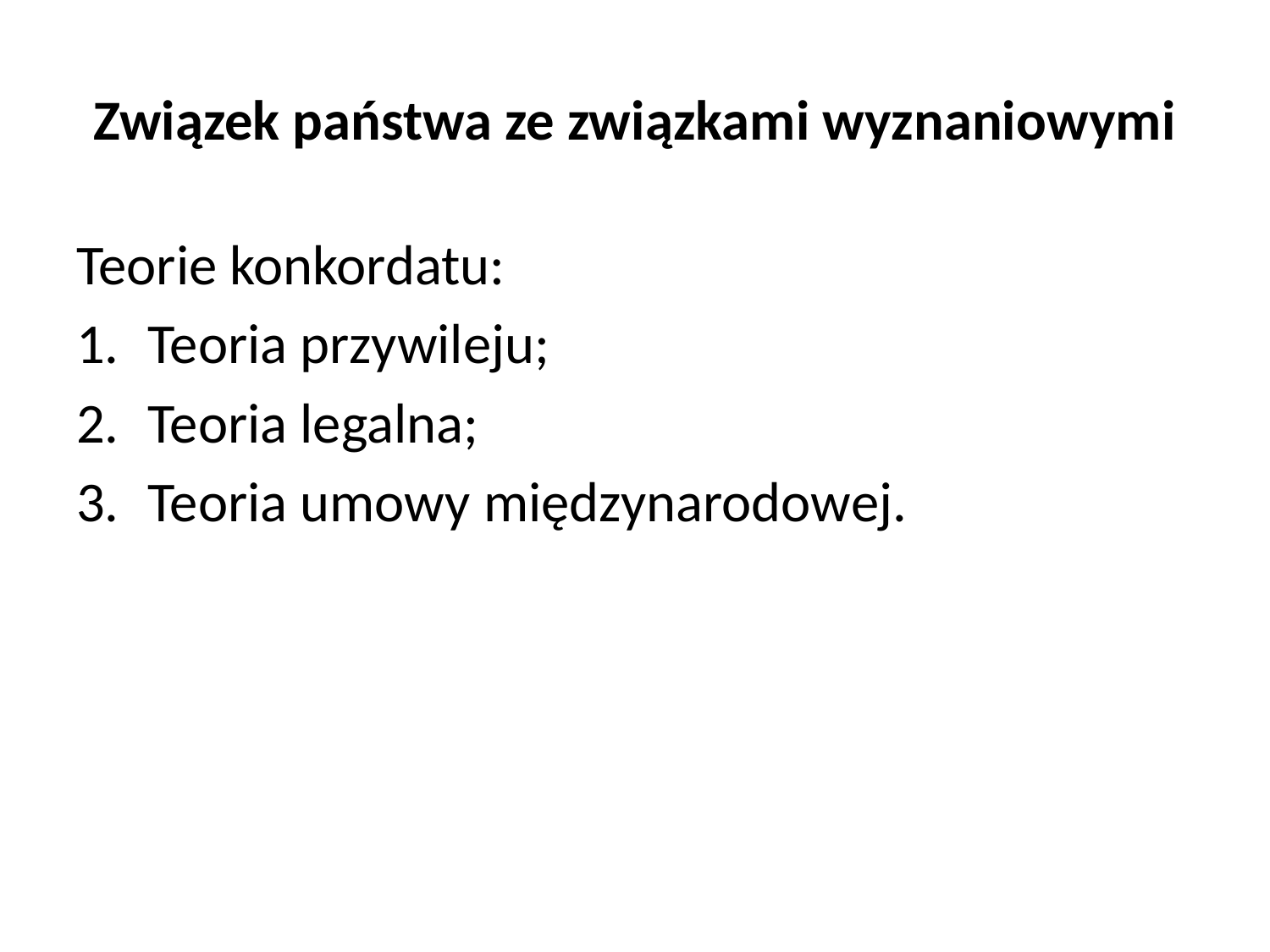

# Związek państwa ze związkami wyznaniowymi
Teorie konkordatu:
Teoria przywileju;
Teoria legalna;
Teoria umowy międzynarodowej.